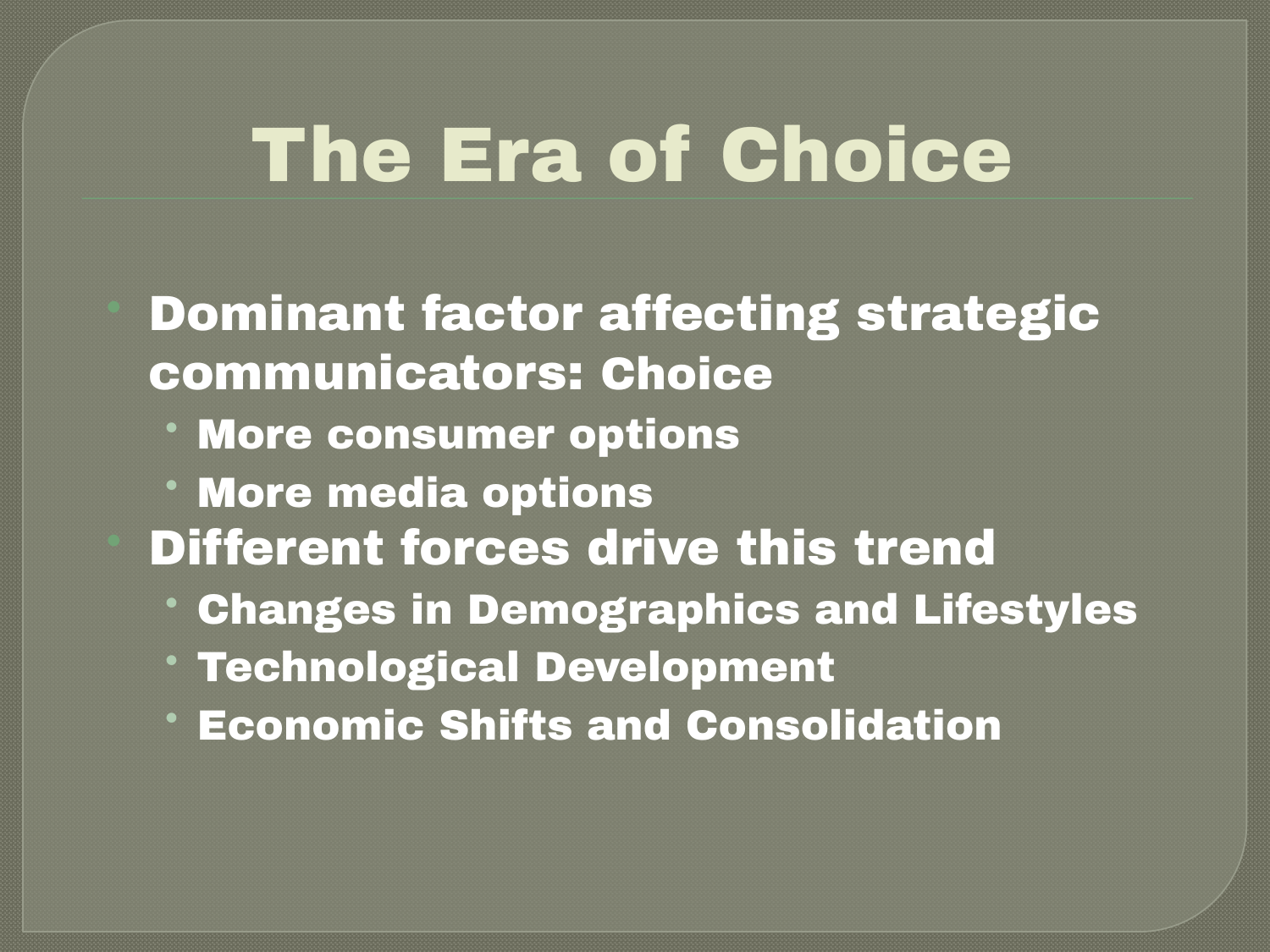

# The Era of Choice
Dominant factor affecting strategic communicators: Choice
More consumer options
More media options
Different forces drive this trend
Changes in Demographics and Lifestyles
Technological Development
Economic Shifts and Consolidation